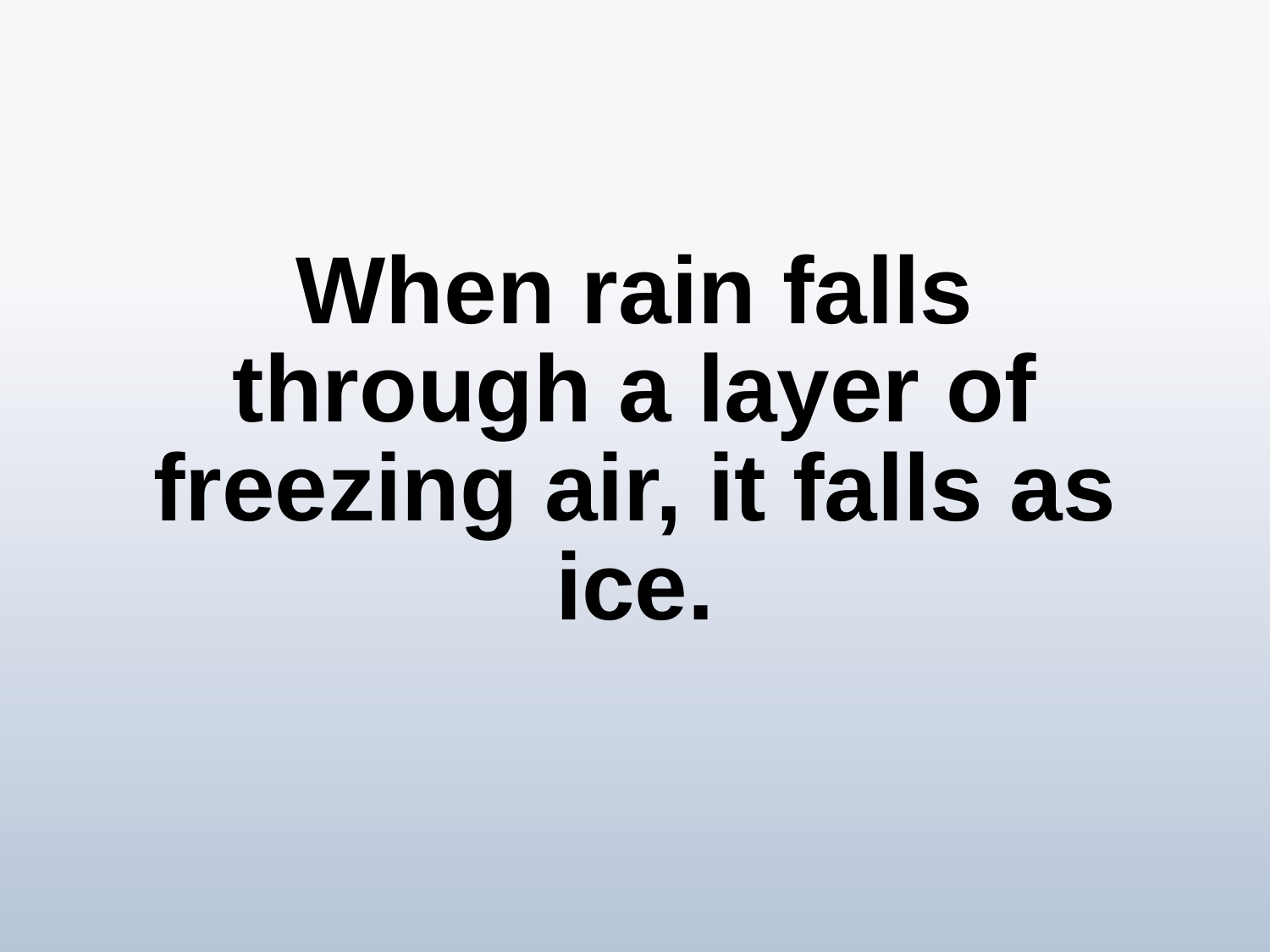

# When rain falls through a layer of freezing air, it falls as ice.